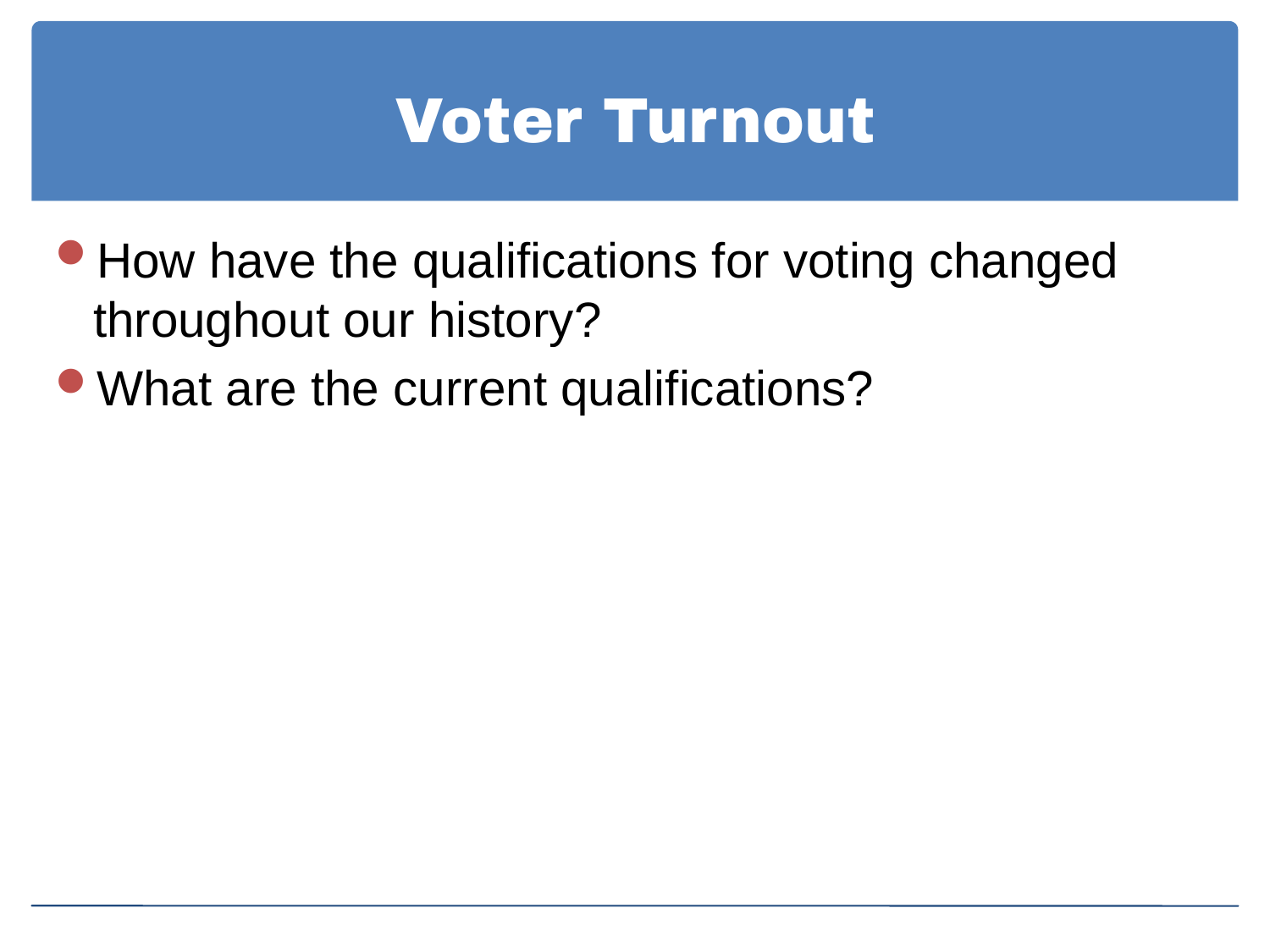

# Voter Turnout
How have the qualifications for voting changed throughout our history?
What are the current qualifications?